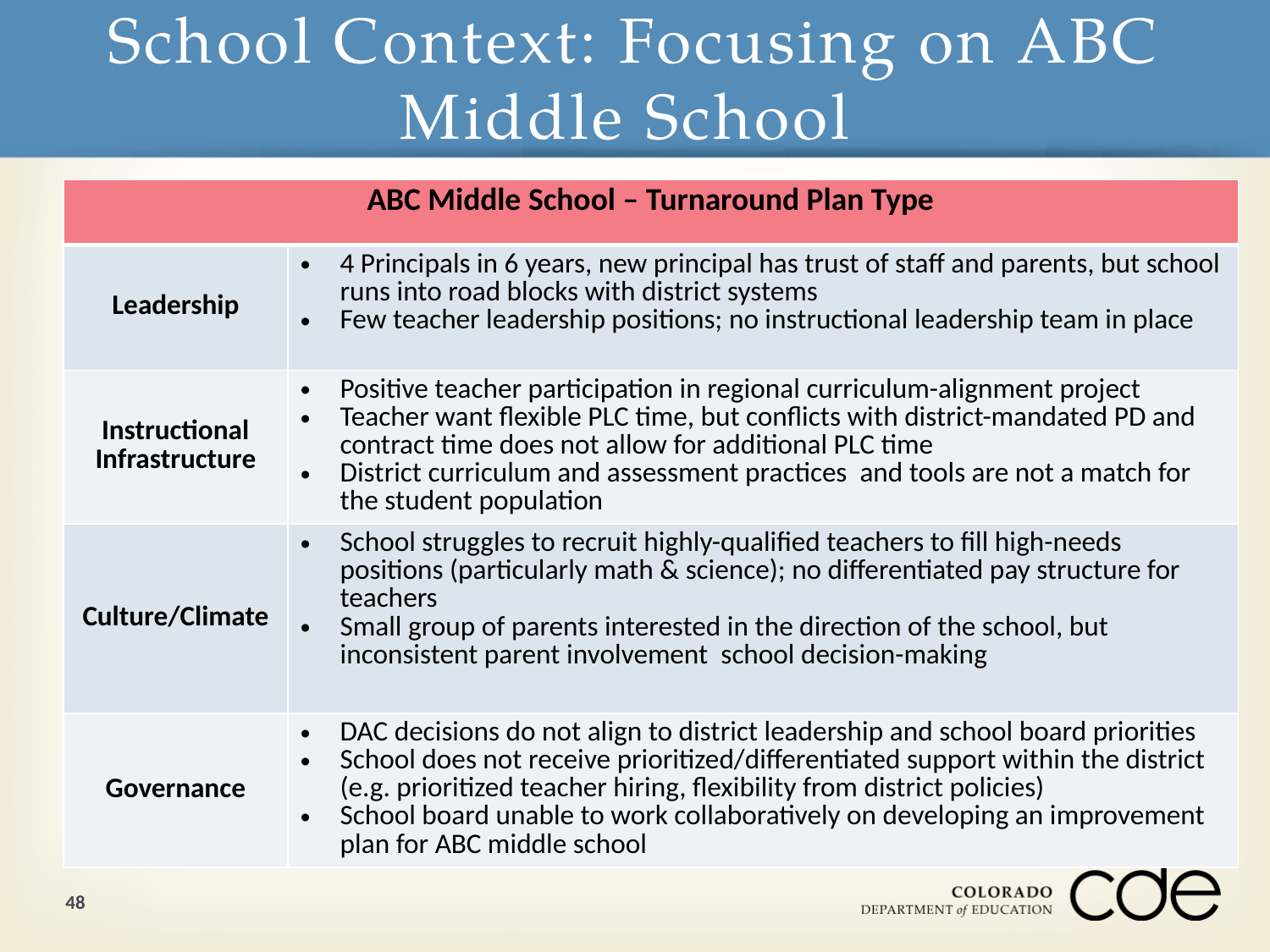

# School Context: Focusing on ABC Middle School
| ABC Middle School – Turnaround Plan Type |  |
| --- | --- |
| Leadership | 4 Principals in 6 years, new principal has trust of staff and parents, but school runs into road blocks with district systems Few teacher leadership positions; no instructional leadership team in place |
| Instructional Infrastructure | Positive teacher participation in regional curriculum-alignment project Teacher want flexible PLC time, but conflicts with district-mandated PD and contract time does not allow for additional PLC time District curriculum and assessment practices and tools are not a match for the student population |
| Culture/Climate | School struggles to recruit highly-qualified teachers to fill high-needs positions (particularly math & science); no differentiated pay structure for teachers Small group of parents interested in the direction of the school, but inconsistent parent involvement school decision-making |
| Governance | DAC decisions do not align to district leadership and school board priorities School does not receive prioritized/differentiated support within the district (e.g. prioritized teacher hiring, flexibility from district policies) School board unable to work collaboratively on developing an improvement plan for ABC middle school |
48